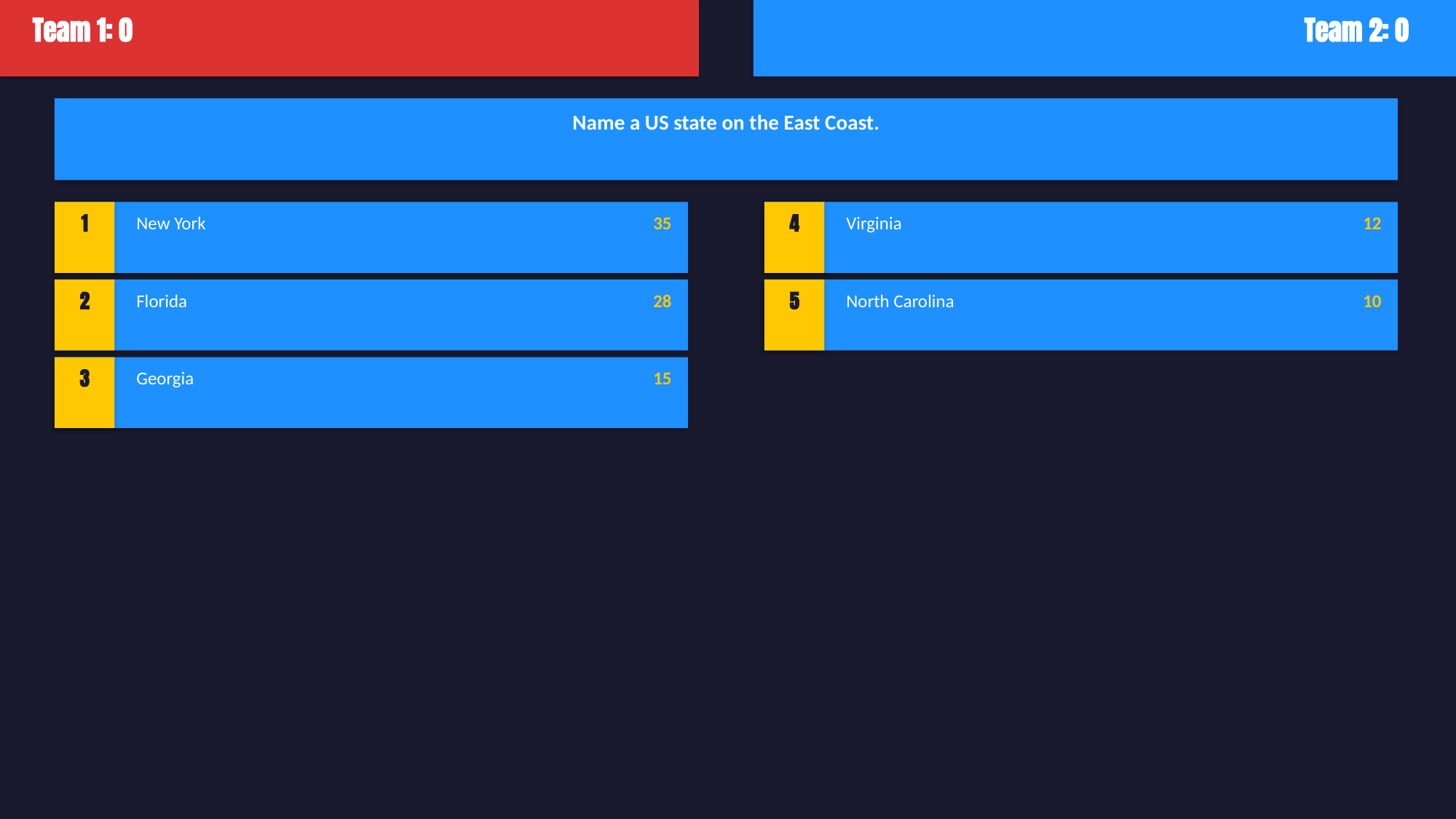

Team 1: 0
Team 2: 0

Name a US state on the East Coast.

1
New York
35
4
Virginia
12

2
Florida
28
5
North Carolina
10

3
Georgia
15